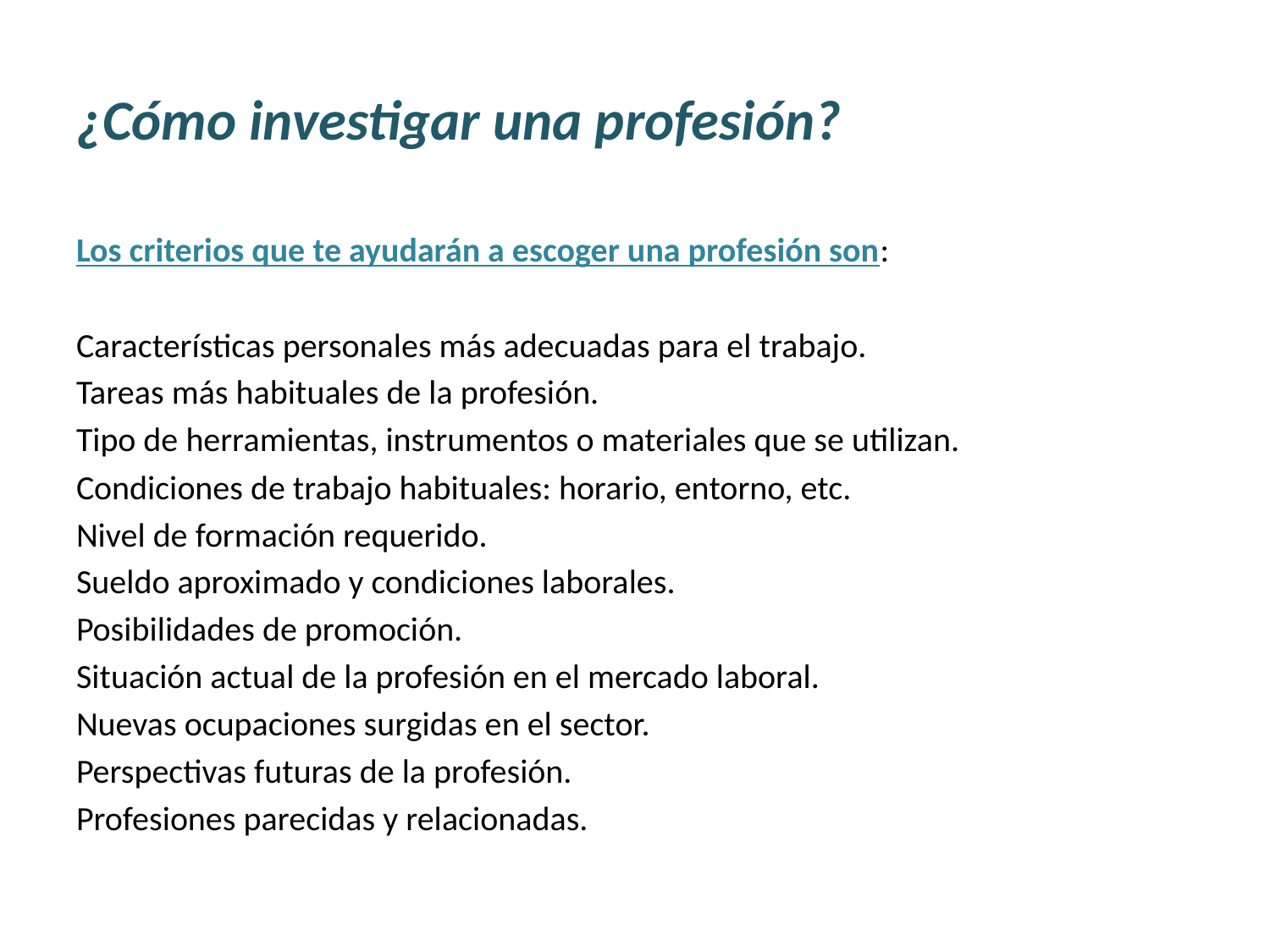

# ¿Cómo investigar una profesión?
Los criterios que te ayudarán a escoger una profesión son:

Características personales más adecuadas para el trabajo.
Tareas más habituales de la profesión.
Tipo de herramientas, instrumentos o materiales que se utilizan.
Condiciones de trabajo habituales: horario, entorno, etc.
Nivel de formación requerido.
Sueldo aproximado y condiciones laborales.
Posibilidades de promoción.
Situación actual de la profesión en el mercado laboral.
Nuevas ocupaciones surgidas en el sector.
Perspectivas futuras de la profesión.
Profesiones parecidas y relacionadas.